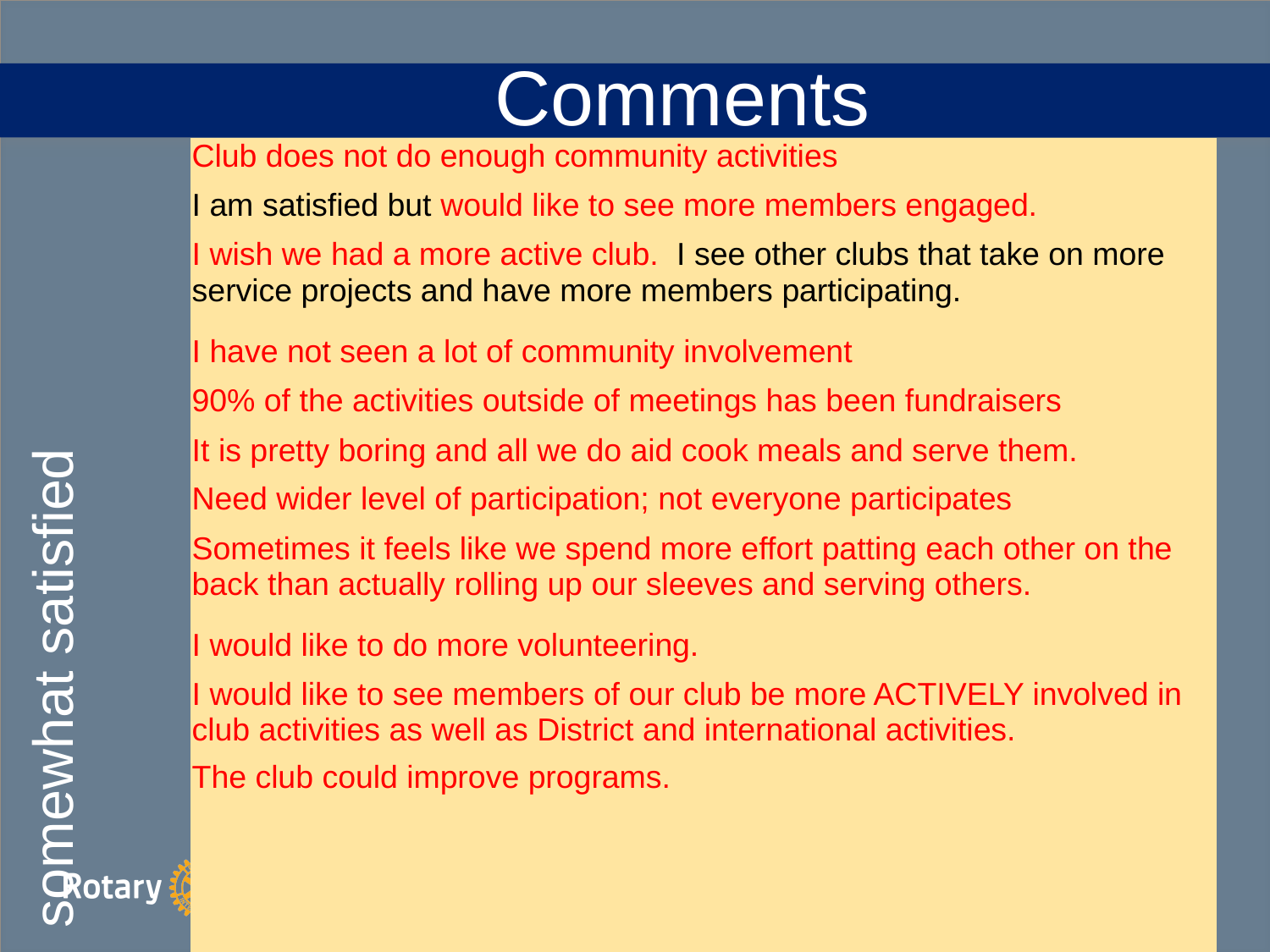

Comments
| Satisfied / somewhat satisfied | Club does not do enough community activities |
| --- | --- |
|  | I am satisfied but would like to see more members engaged. |
|  | I wish we had a more active club. I see other clubs that take on more service projects and have more members participating. |
|  | I have not seen a lot of community involvement |
|  | 90% of the activities outside of meetings has been fundraisers |
|  | It is pretty boring and all we do aid cook meals and serve them. |
|  | Need wider level of participation; not everyone participates |
|  | Sometimes it feels like we spend more effort patting each other on the back than actually rolling up our sleeves and serving others. |
|  | I would like to do more volunteering. |
|  | I would like to see members of our club be more ACTIVELY involved in club activities as well as District and international activities. |
|  | The club could improve programs. |